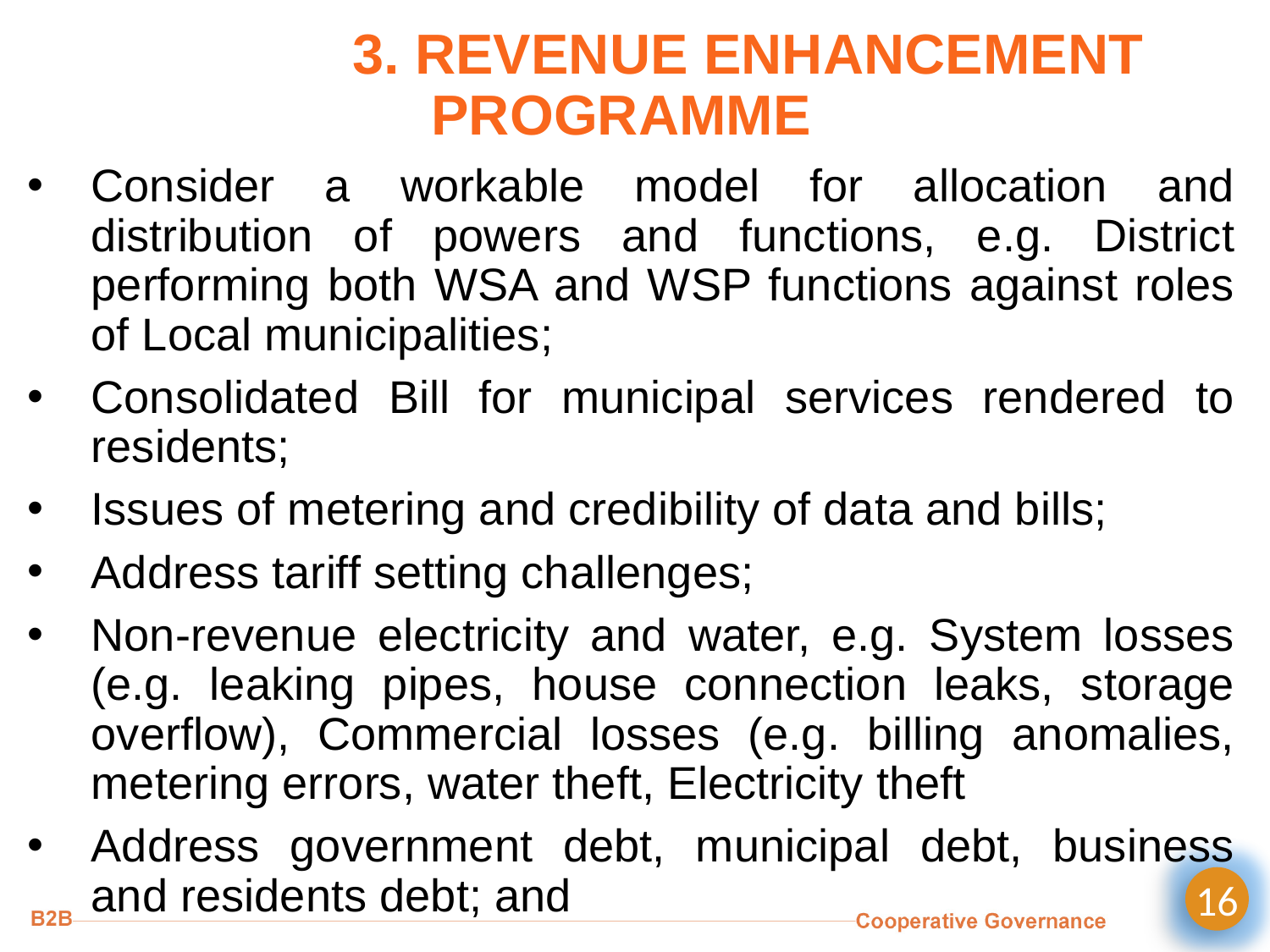

# 3. REVENUE ENHANCEMENT PROGRAMME
Consider a workable model for allocation and distribution of powers and functions, e.g. District performing both WSA and WSP functions against roles of Local municipalities;
Consolidated Bill for municipal services rendered to residents;
Issues of metering and credibility of data and bills;
Address tariff setting challenges;
Non-revenue electricity and water, e.g. System losses (e.g. leaking pipes, house connection leaks, storage overflow), Commercial losses (e.g. billing anomalies, metering errors, water theft, Electricity theft
Address government debt, municipal debt, business and residents debt; and

16